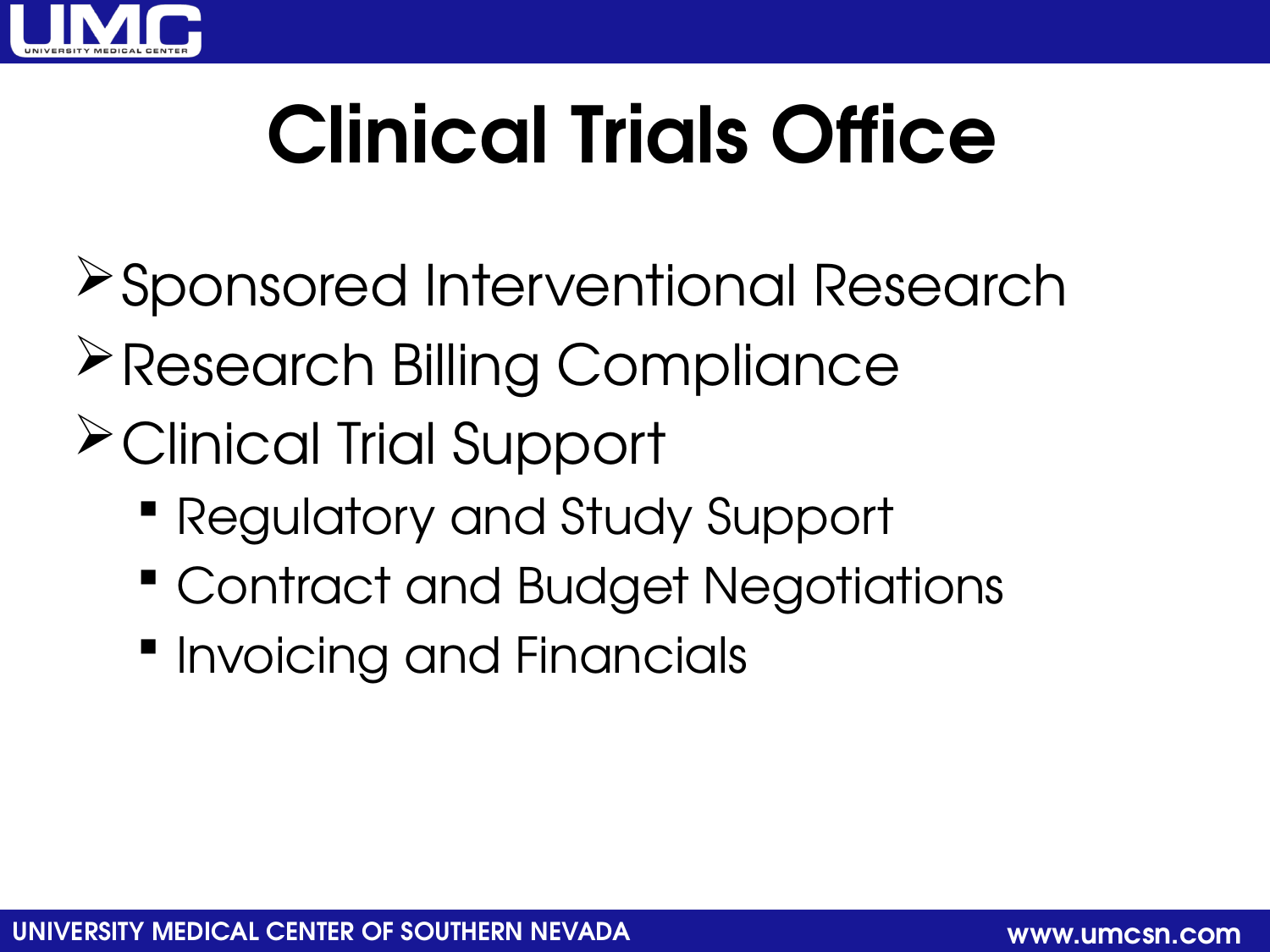

# Clinical Trials Office
Sponsored Interventional Research
Research Billing Compliance
Clinical Trial Support
Regulatory and Study Support
Contract and Budget Negotiations
Invoicing and Financials